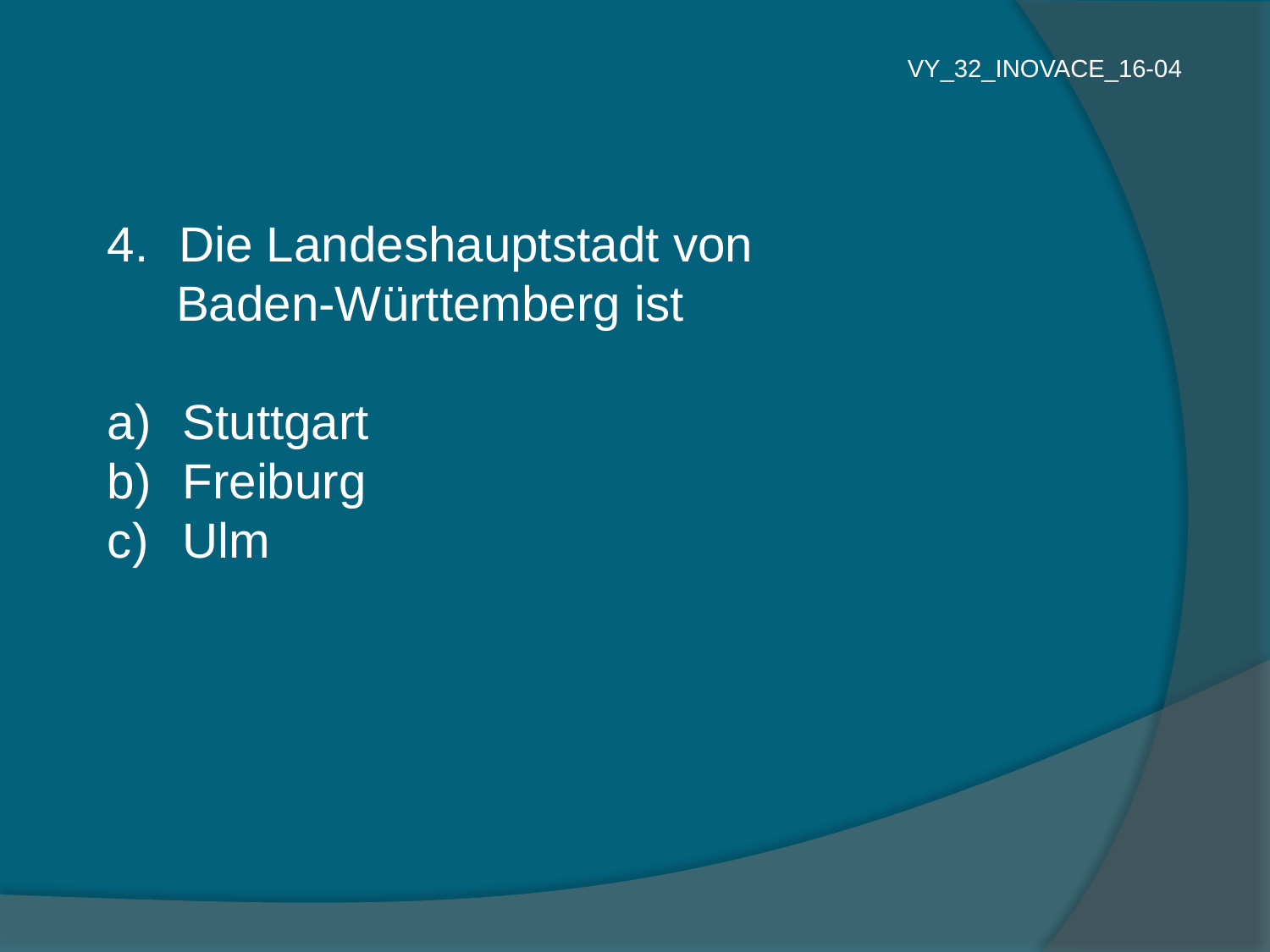

VY_32_INOVACE_16-04
Die Landeshauptstadt von
     Baden-Württemberg ist

  Stuttgart
  Freiburg
  Ulm